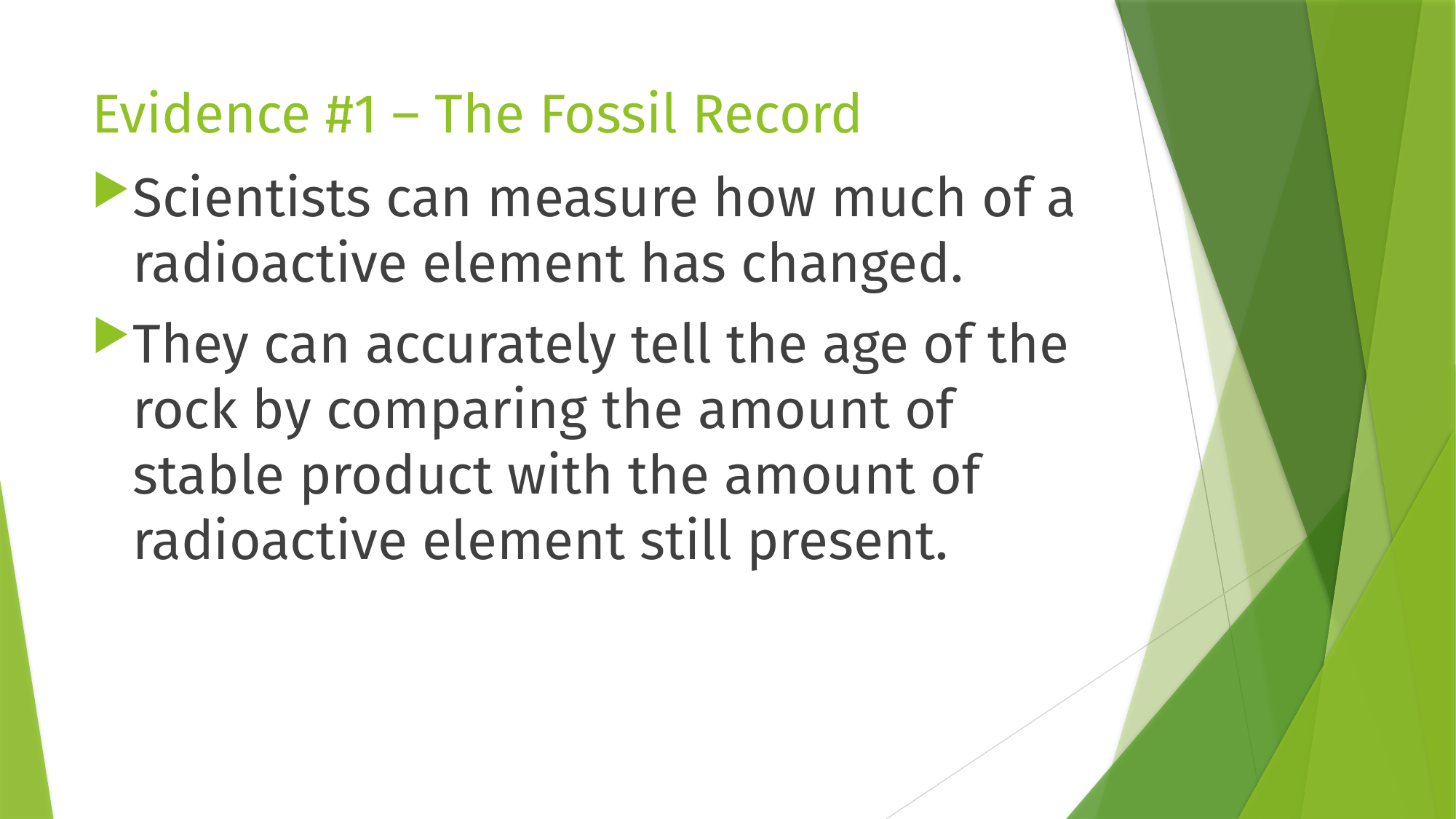

# Evidence #1 – The Fossil Record
Scientists can measure how much of a radioactive element has changed.
They can accurately tell the age of the rock by comparing the amount of stable product with the amount of radioactive element still present.